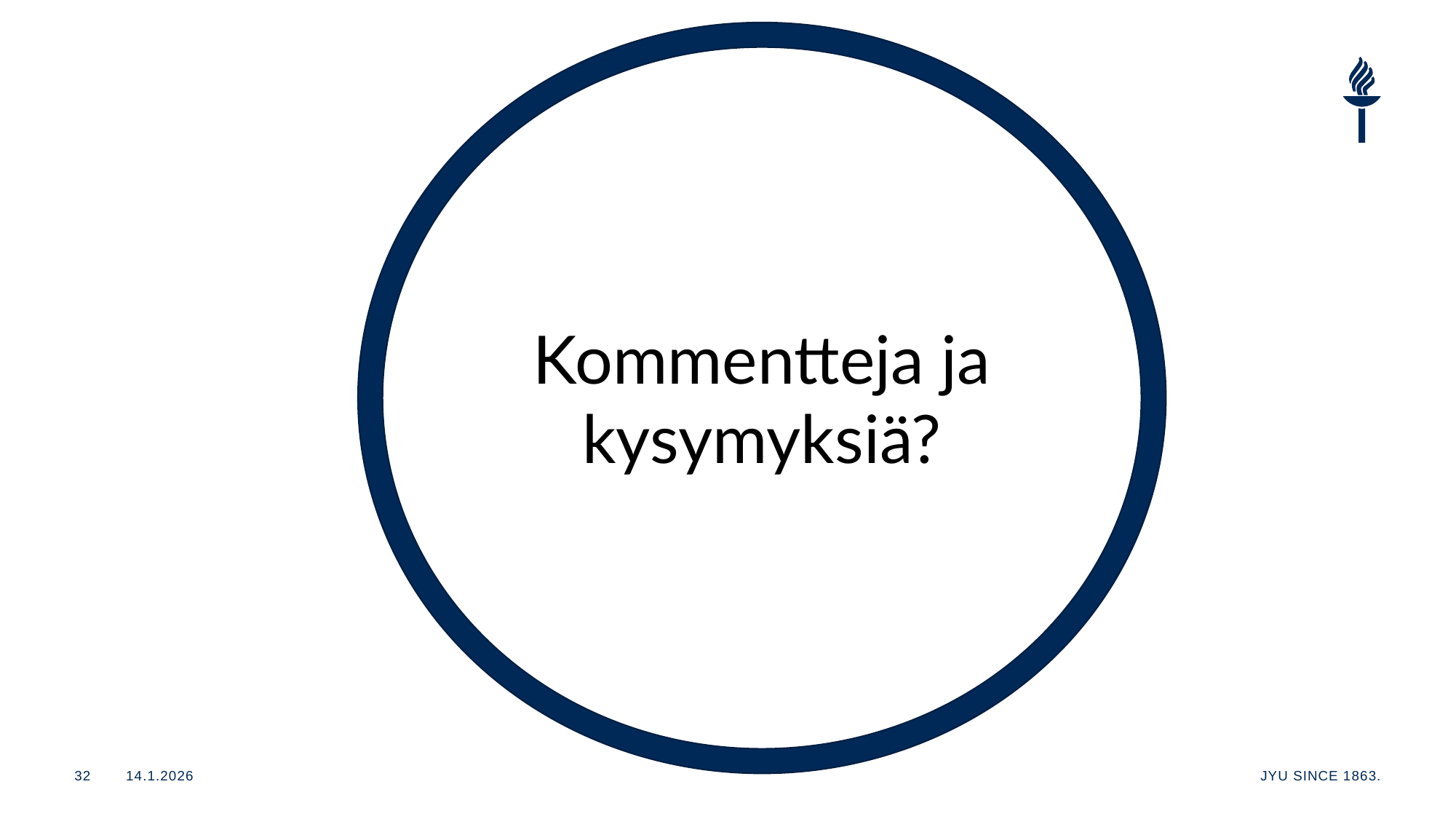

Kommentteja ja kysymyksiä?
14.1.2026
JYU Since 1863.
32